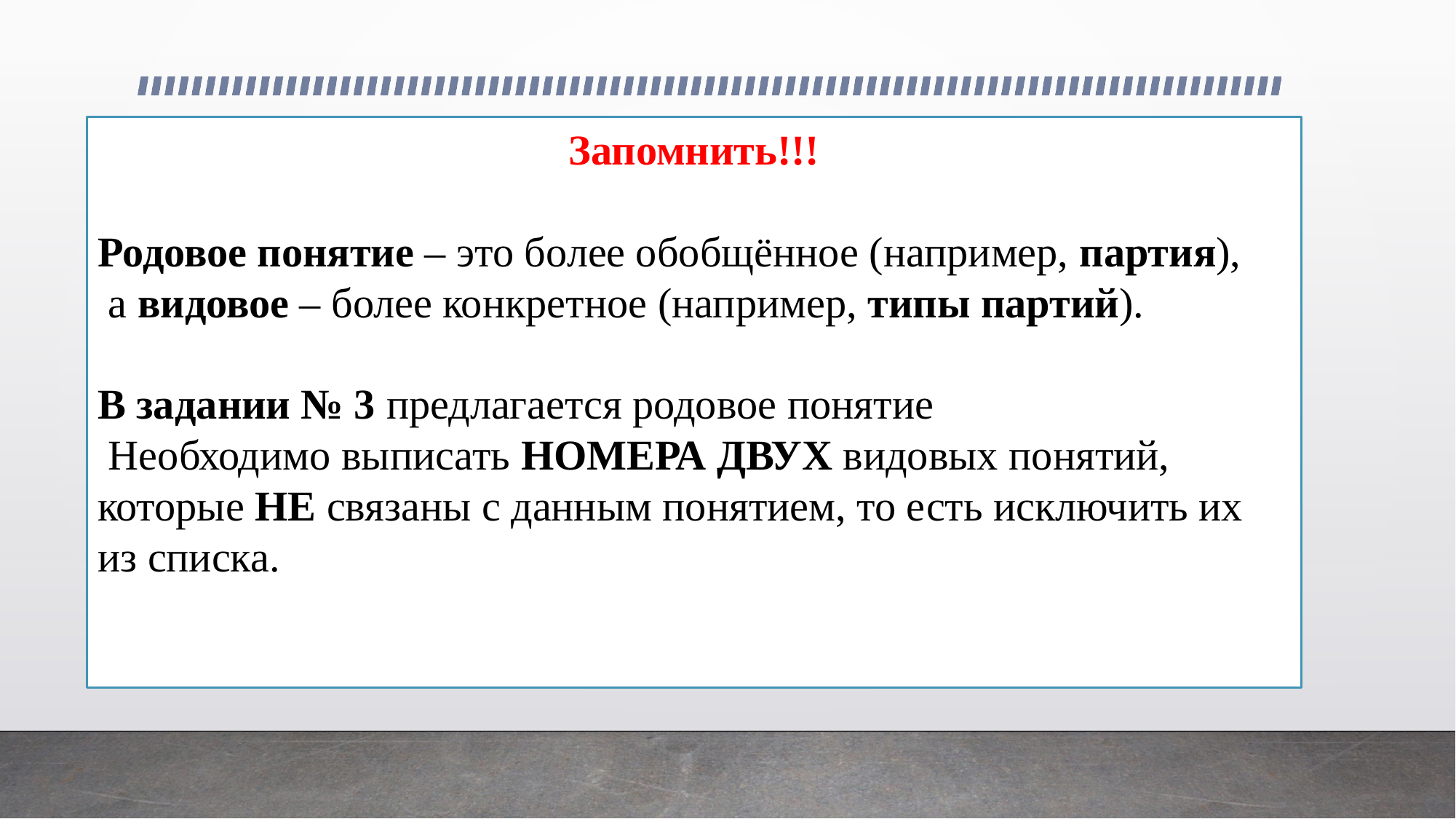

Запомнить!!!

Родовое понятие – это более обобщённое (например, партия),
 а видовое – более конкретное (например, типы партий).

В задании № 3 предлагается родовое понятие
 Необходимо выписать НОМЕРА ДВУХ видовых понятий, которые НЕ связаны с данным понятием, то есть исключить их из списка.